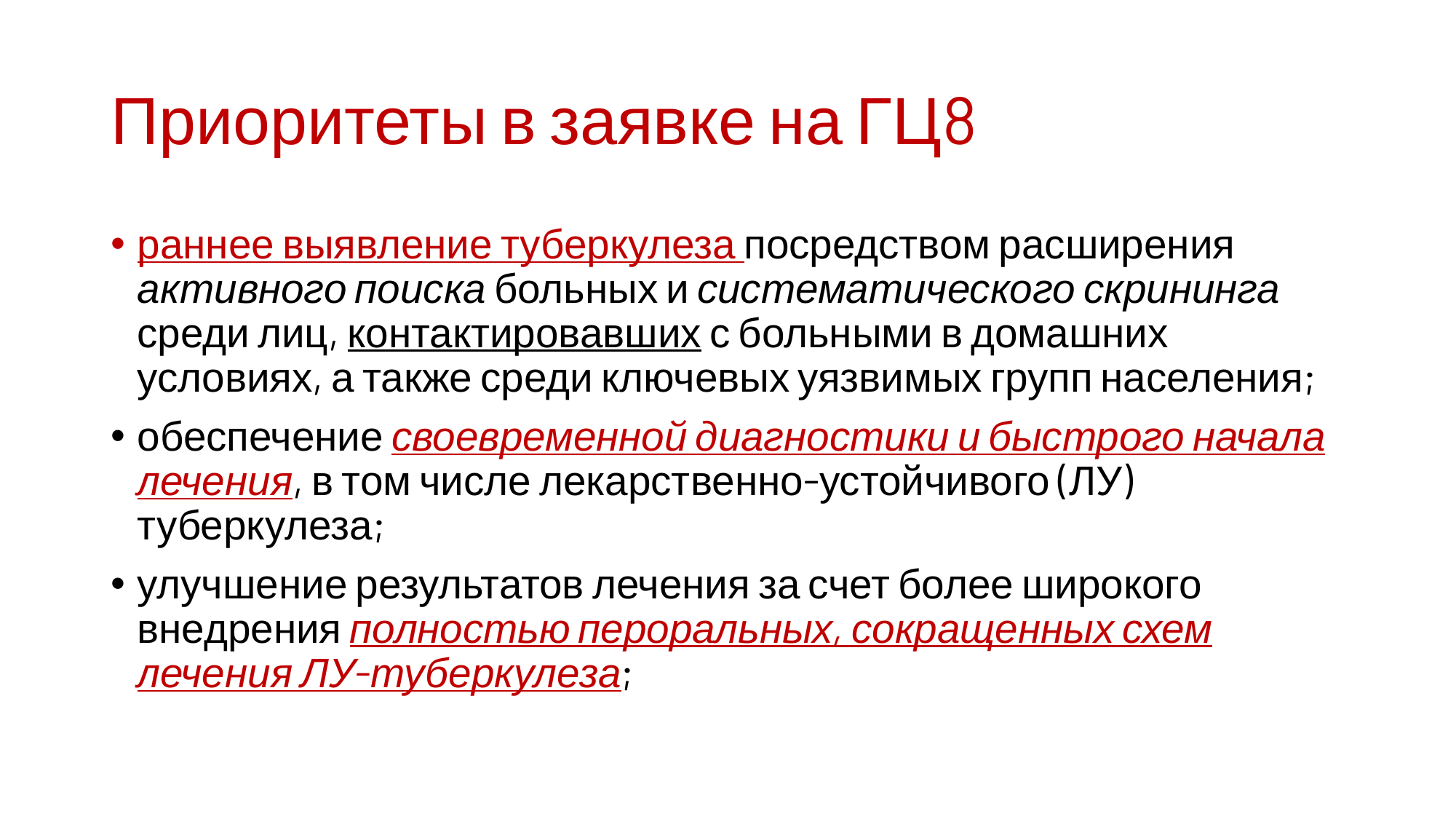

# Приоритеты в заявке на ГЦ8
раннее выявление туберкулеза посредством расширения активного поиска больных и систематического скрининга среди лиц, контактировавших с больными в домашних условиях, а также среди ключевых уязвимых групп населения;
обеспечение своевременной диагностики и быстрого начала лечения, в том числе лекарственно-устойчивого (ЛУ) туберкулеза;
улучшение результатов лечения за счет более широкого внедрения полностью пероральных, сокращенных схем лечения ЛУ-туберкулеза;